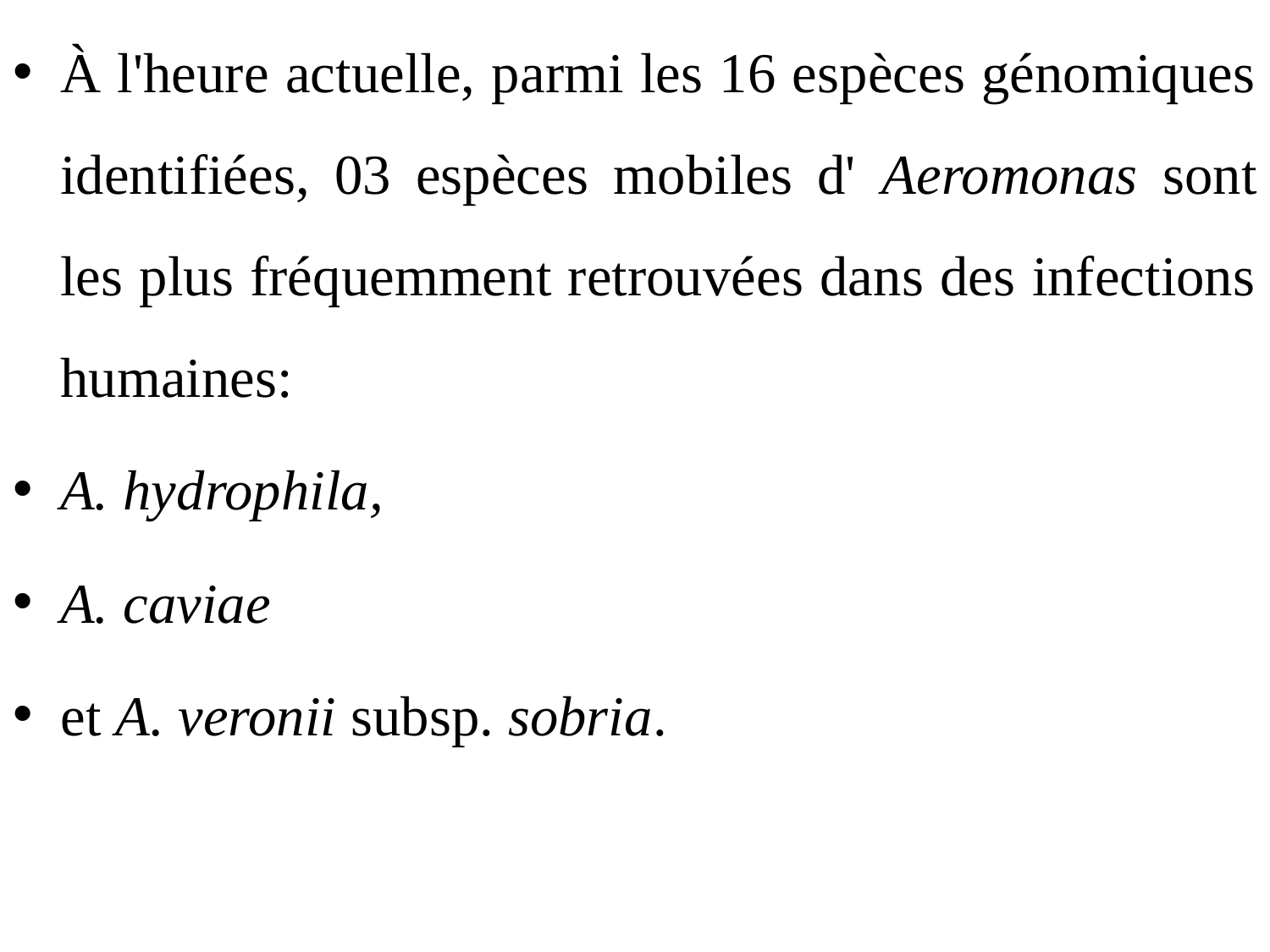

À l'heure actuelle, parmi les 16 espèces génomiques identifiées, 03 espèces mobiles d' Aeromonas sont les plus fréquemment retrouvées dans des infections humaines:
A. hydrophila,
A. caviae
et A. veronii subsp. sobria.